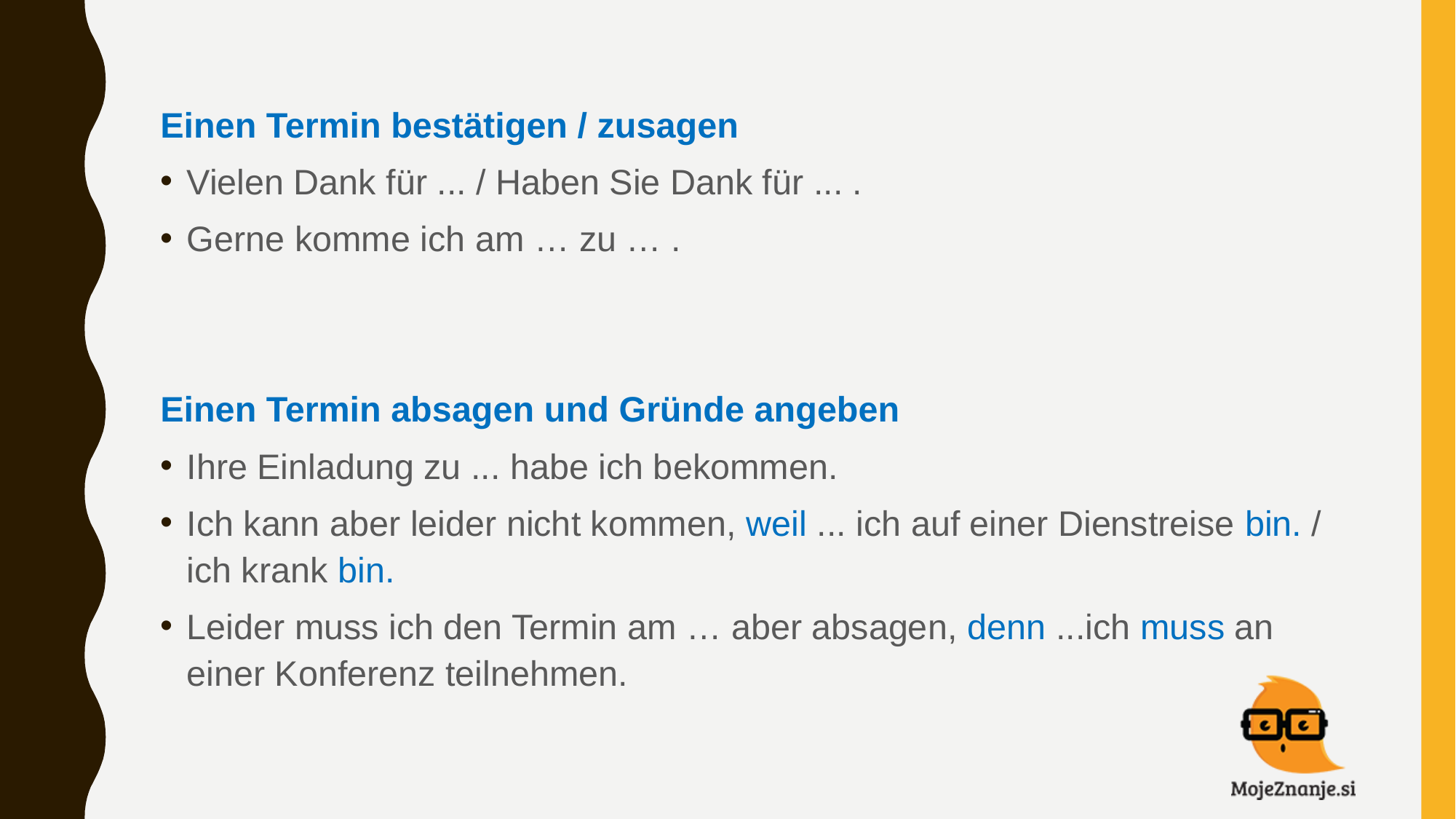

Einen Termin bestätigen / zusagen
Vielen Dank für ... / Haben Sie Dank für ... .
Gerne komme ich am … zu … .

Einen Termin absagen und Gründe angeben
Ihre Einladung zu ... habe ich bekommen.
Ich kann aber leider nicht kommen, weil ... ich auf einer Dienstreise bin. / ich krank bin.
Leider muss ich den Termin am … aber absagen, denn ...ich muss an einer Konferenz teilnehmen.